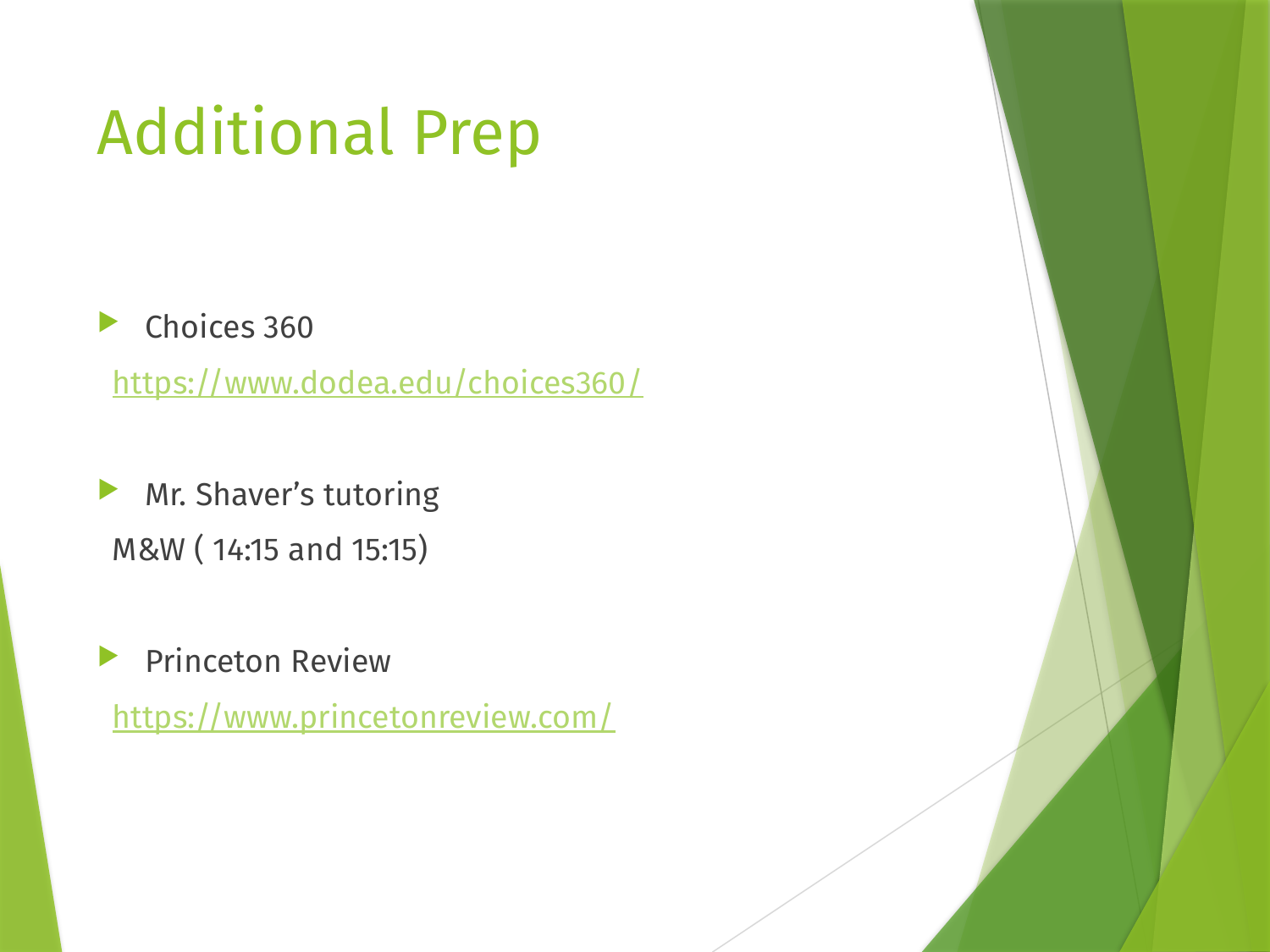

# Additional Prep
Choices 360
https://www.dodea.edu/choices360/

Mr. Shaver’s tutoring
M&W ( 14:15 and 15:15)

Princeton Review
https://www.princetonreview.com/